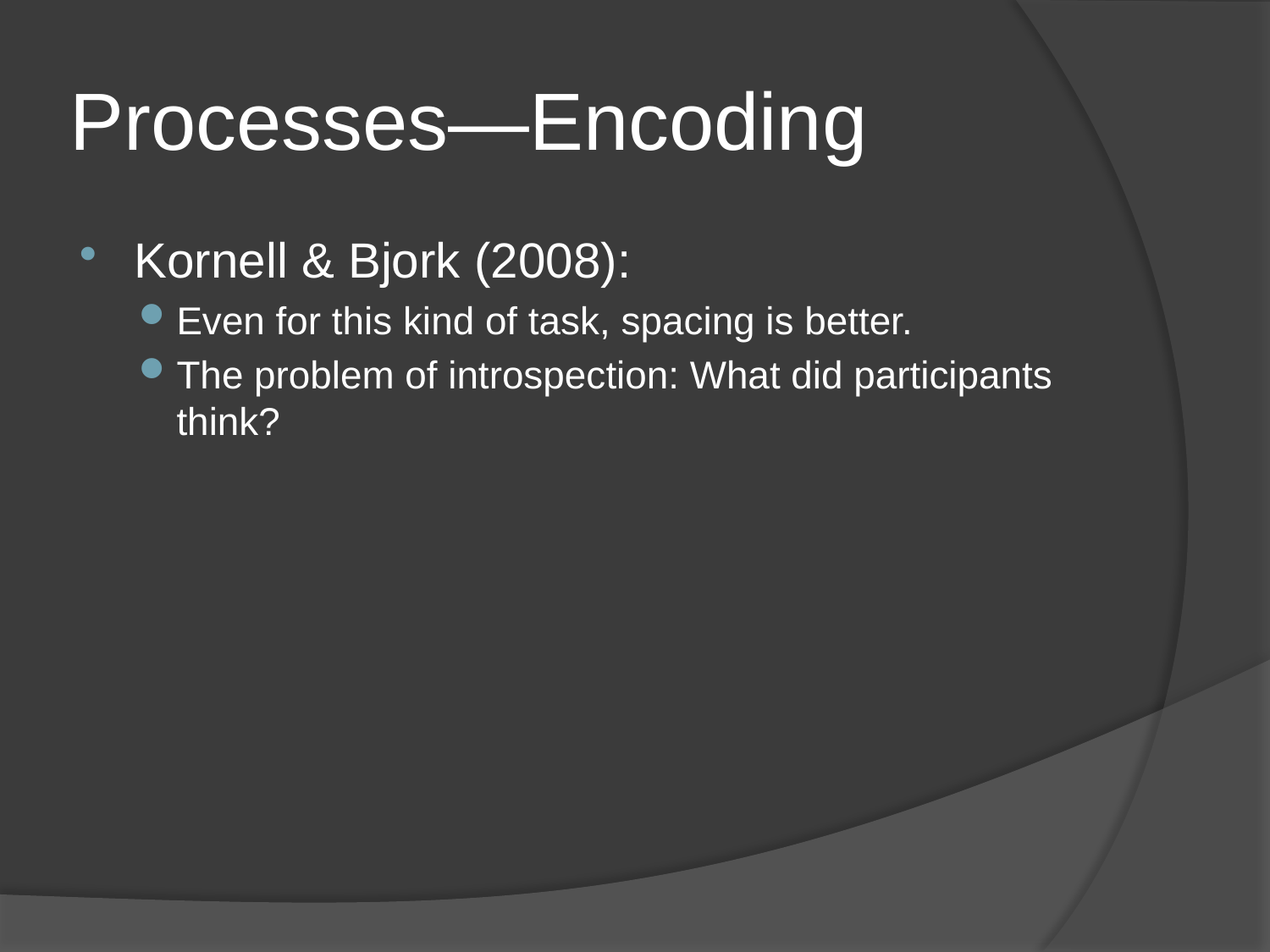

# Processes—Encoding
Kornell & Bjork (2008):
Even for this kind of task, spacing is better.
The problem of introspection: What did participants think?